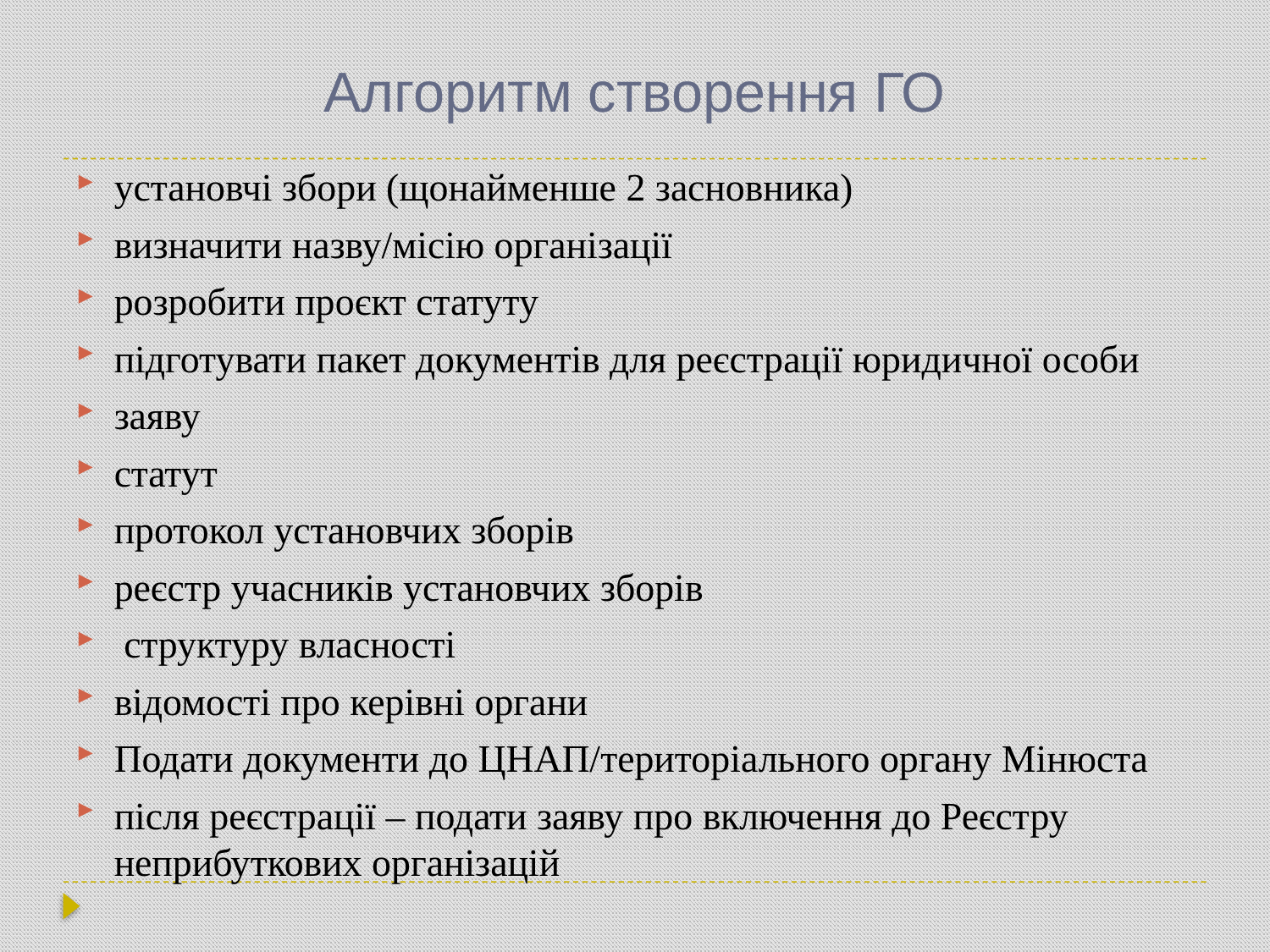

# Алгоритм створення ГО
установчі збори (щонайменше 2 засновника)
визначити назву/місію організації
розробити проєкт статуту
підготувати пакет документів для реєстрації юридичної особи
заяву
статут
протокол установчих зборів
реєстр учасників установчих зборів
 структуру власності
відомості про керівні органи
Подати документи до ЦНАП/територіального органу Мінюста
після реєстрації – подати заяву про включення до Реєстру неприбуткових організацій